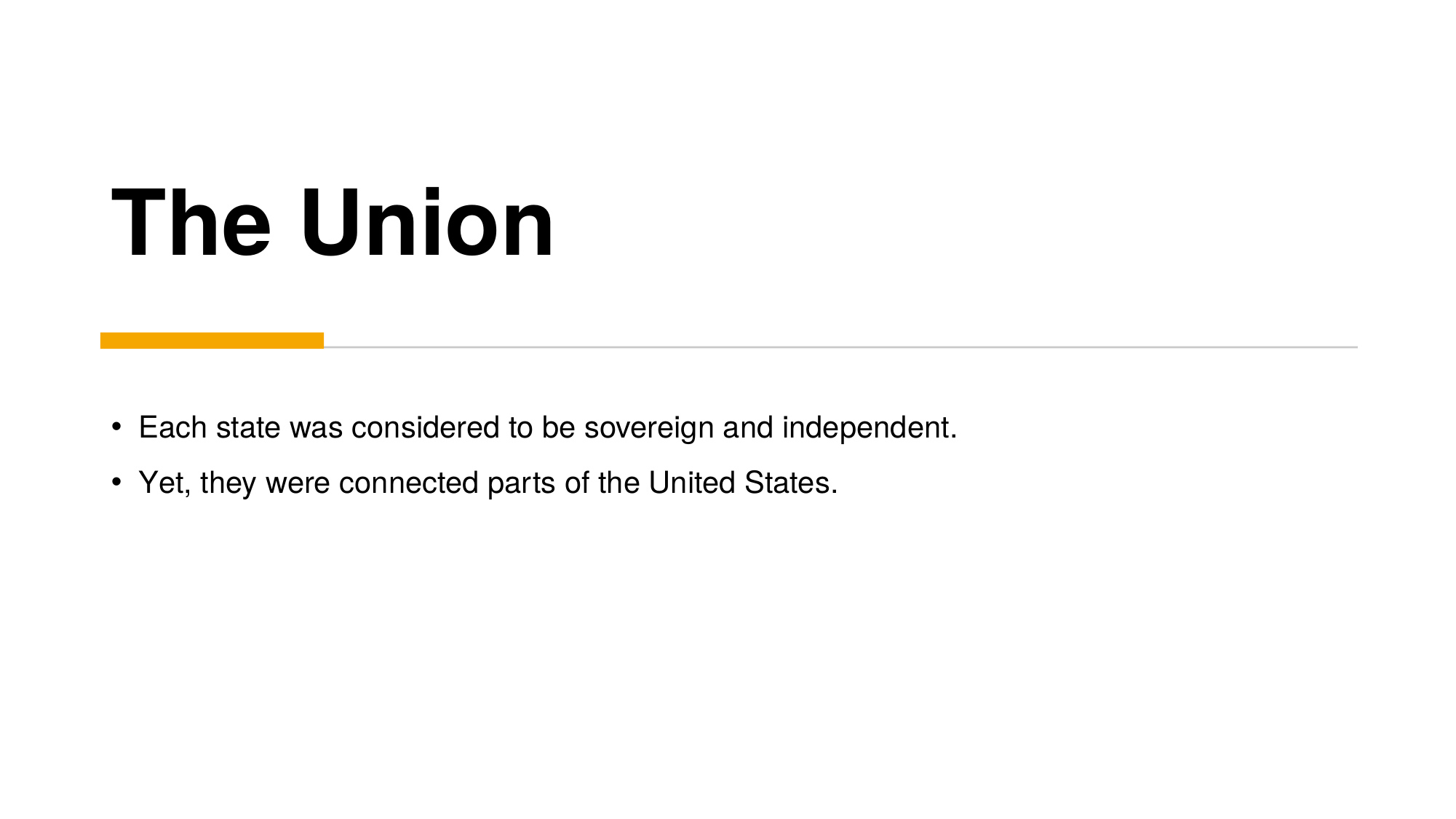

# The Union

Each state was considered to be sovereign and independent.
Yet, they were connected parts of the United States.